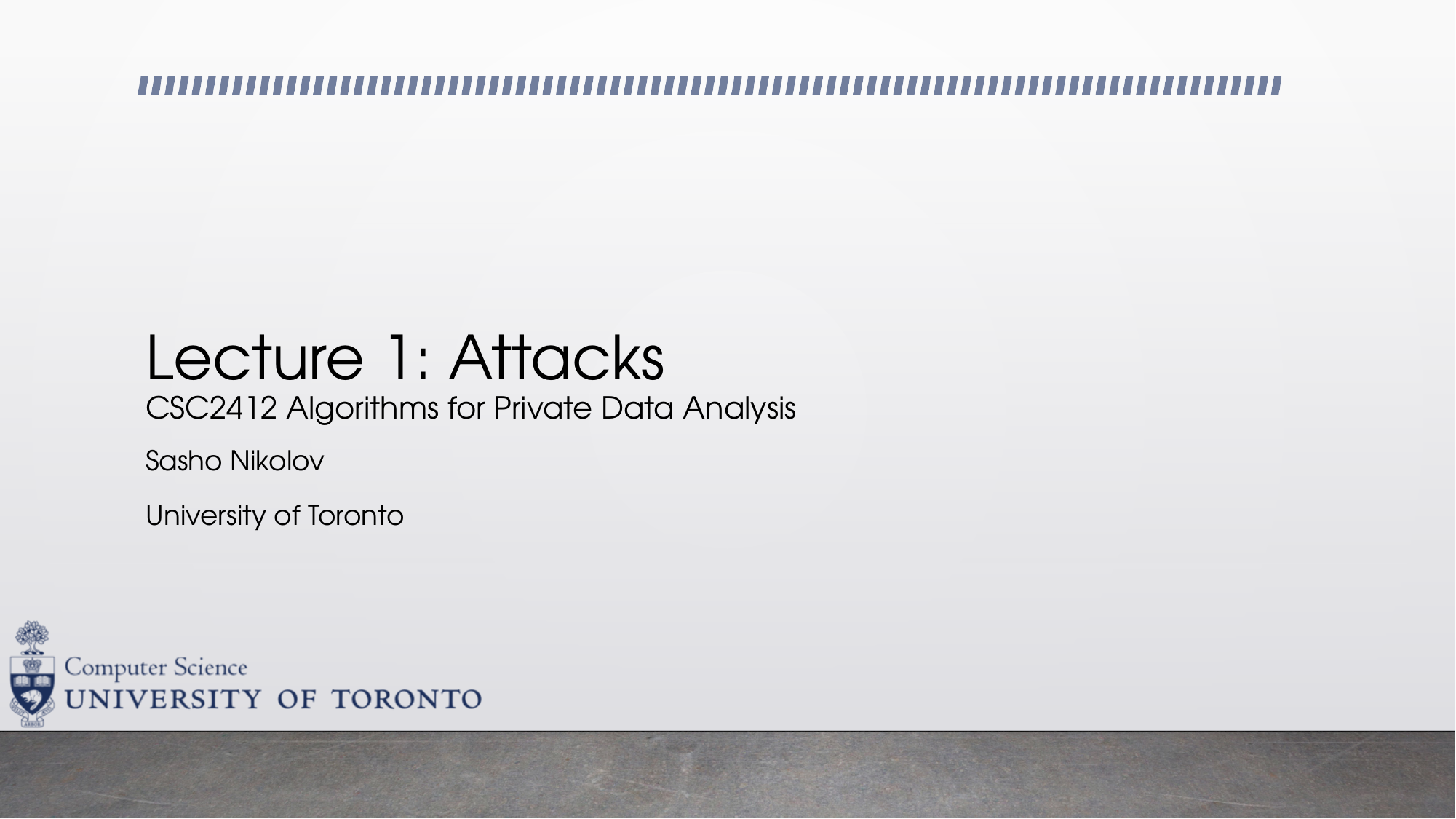

# Lecture 1: Attacks CSC2412 Algorithms for Private Data Analysis
Sasho Nikolov
University of Toronto